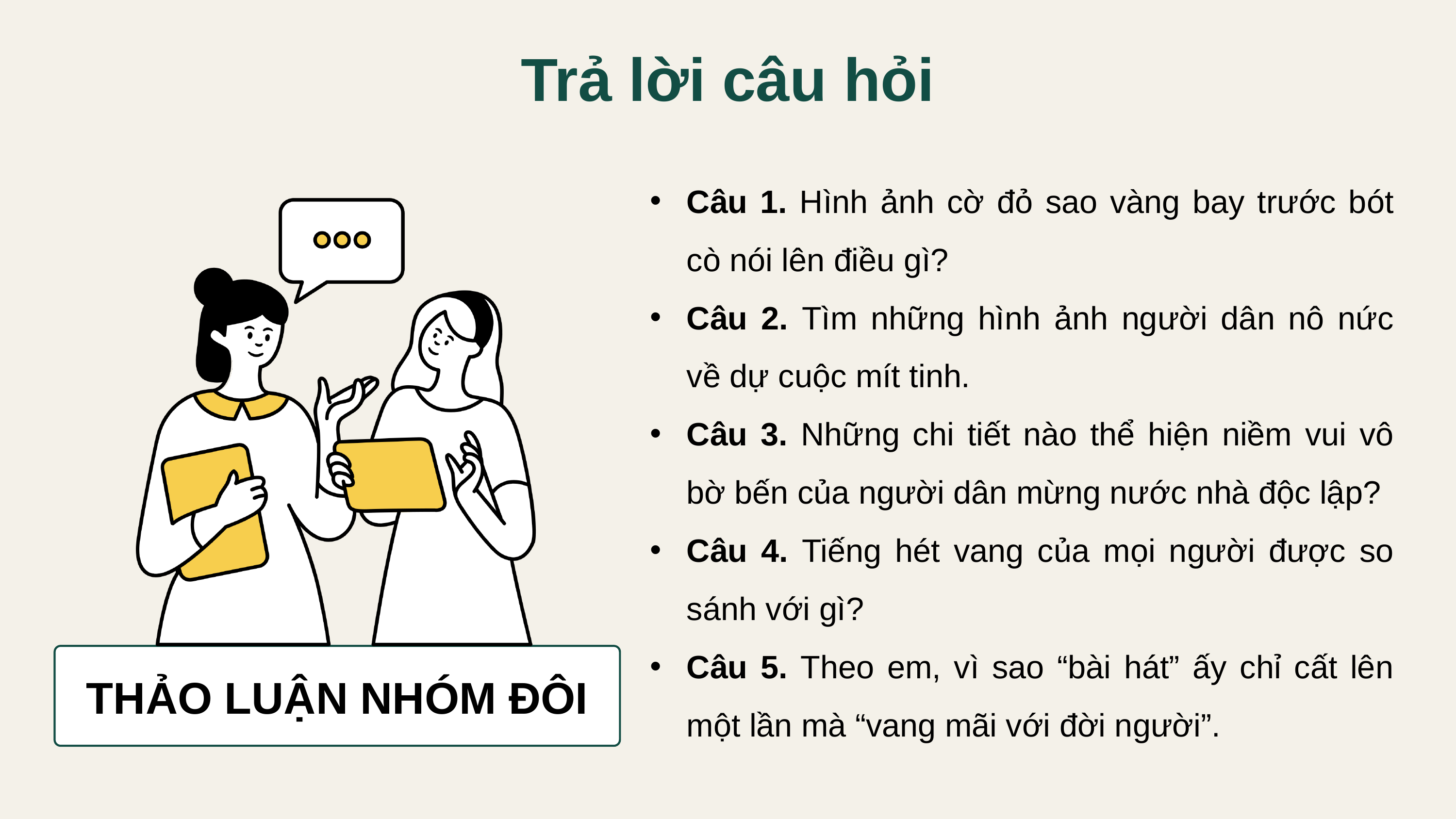

Trả lời câu hỏi
Câu 1. Hình ảnh cờ đỏ sao vàng bay trước bót cò nói lên điều gì?
Câu 2. Tìm những hình ảnh người dân nô nức về dự cuộc mít tinh.
Câu 3. Những chi tiết nào thể hiện niềm vui vô bờ bến của người dân mừng nước nhà độc lập?
Câu 4. Tiếng hét vang của mọi người được so sánh với gì?
Câu 5. Theo em, vì sao “bài hát” ấy chỉ cất lên một lần mà “vang mãi với đời người”.

THẢO LUẬN NHÓM ĐÔI